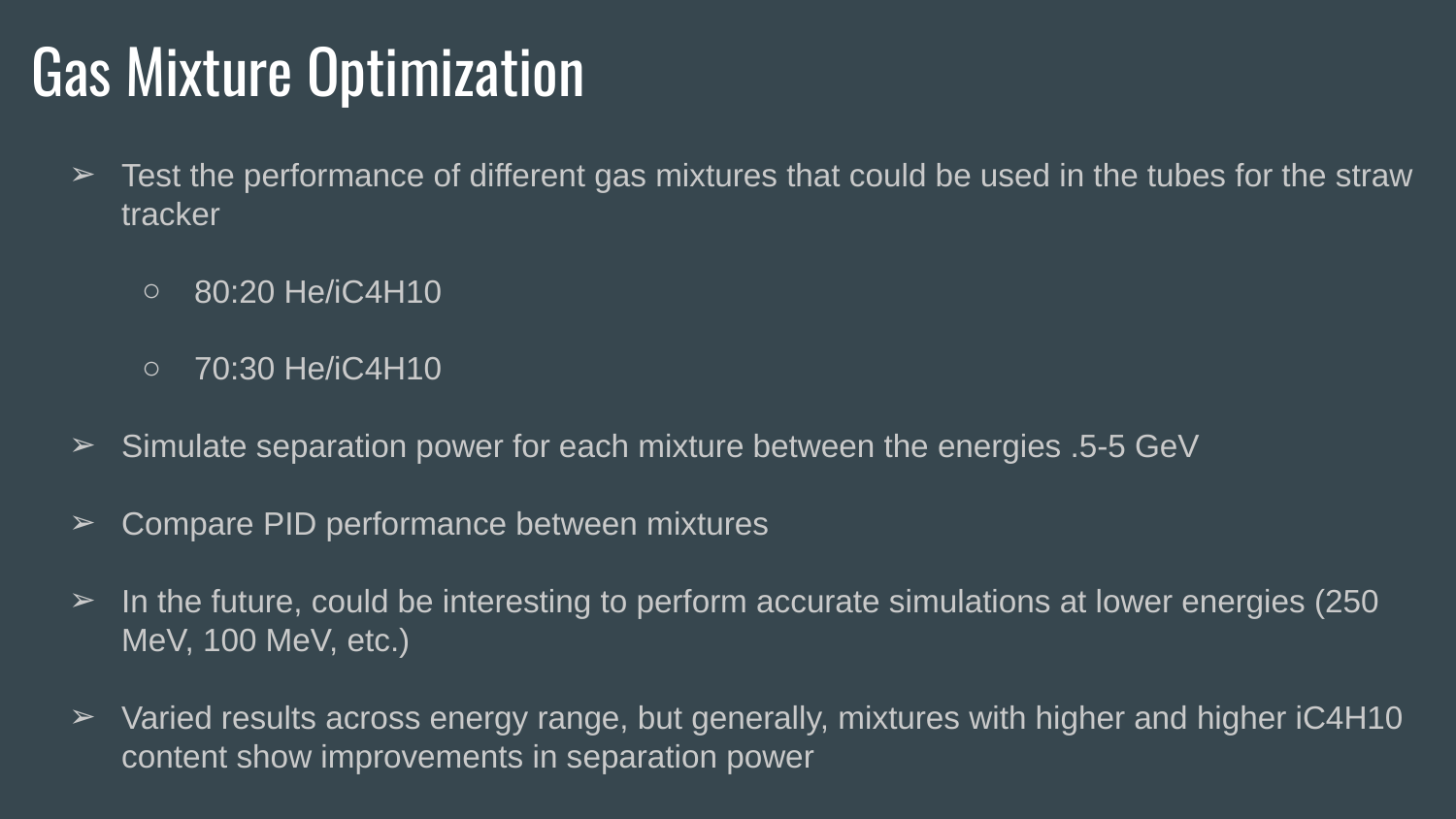

Gas Mixture Optimization
Test the performance of different gas mixtures that could be used in the tubes for the straw tracker

80:20 He/iC4H10

70:30 He/iC4H10

Simulate separation power for each mixture between the energies .5-5 GeV

Compare PID performance between mixtures

In the future, could be interesting to perform accurate simulations at lower energies (250 MeV, 100 MeV, etc.)

Varied results across energy range, but generally, mixtures with higher and higher iC4H10 content show improvements in separation power